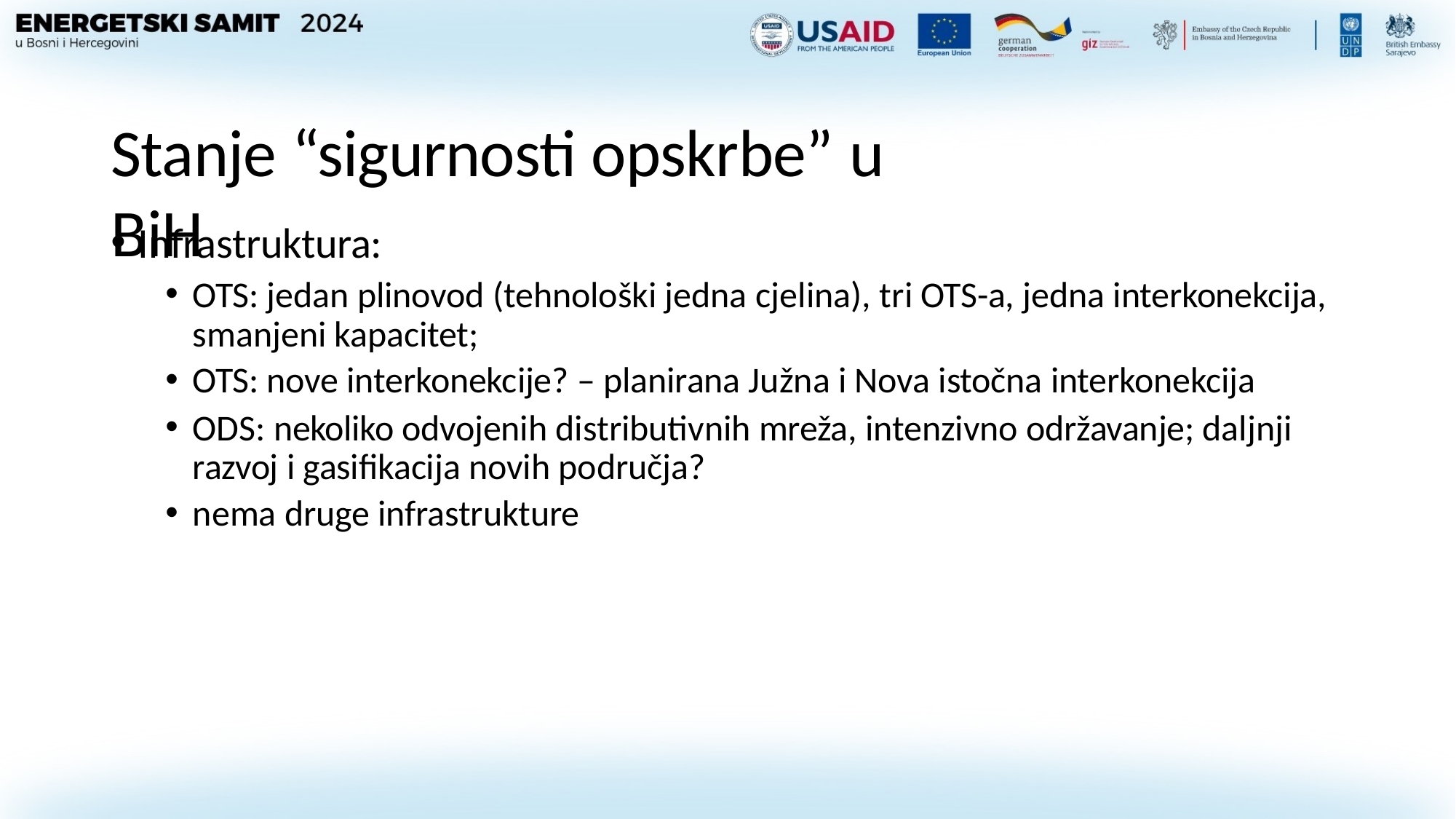

# Stanje “sigurnosti opskrbe” u BiH
Infrastruktura:
OTS: jedan plinovod (tehnološki jedna cjelina), tri OTS-a, jedna interkonekcija,  smanjeni kapacitet;
OTS: nove interkonekcije? – planirana Južna i Nova istočna interkonekcija
ODS: nekoliko odvojenih distributivnih mreža, intenzivno održavanje; daljnji  razvoj i gasifikacija novih područja?
nema druge infrastrukture